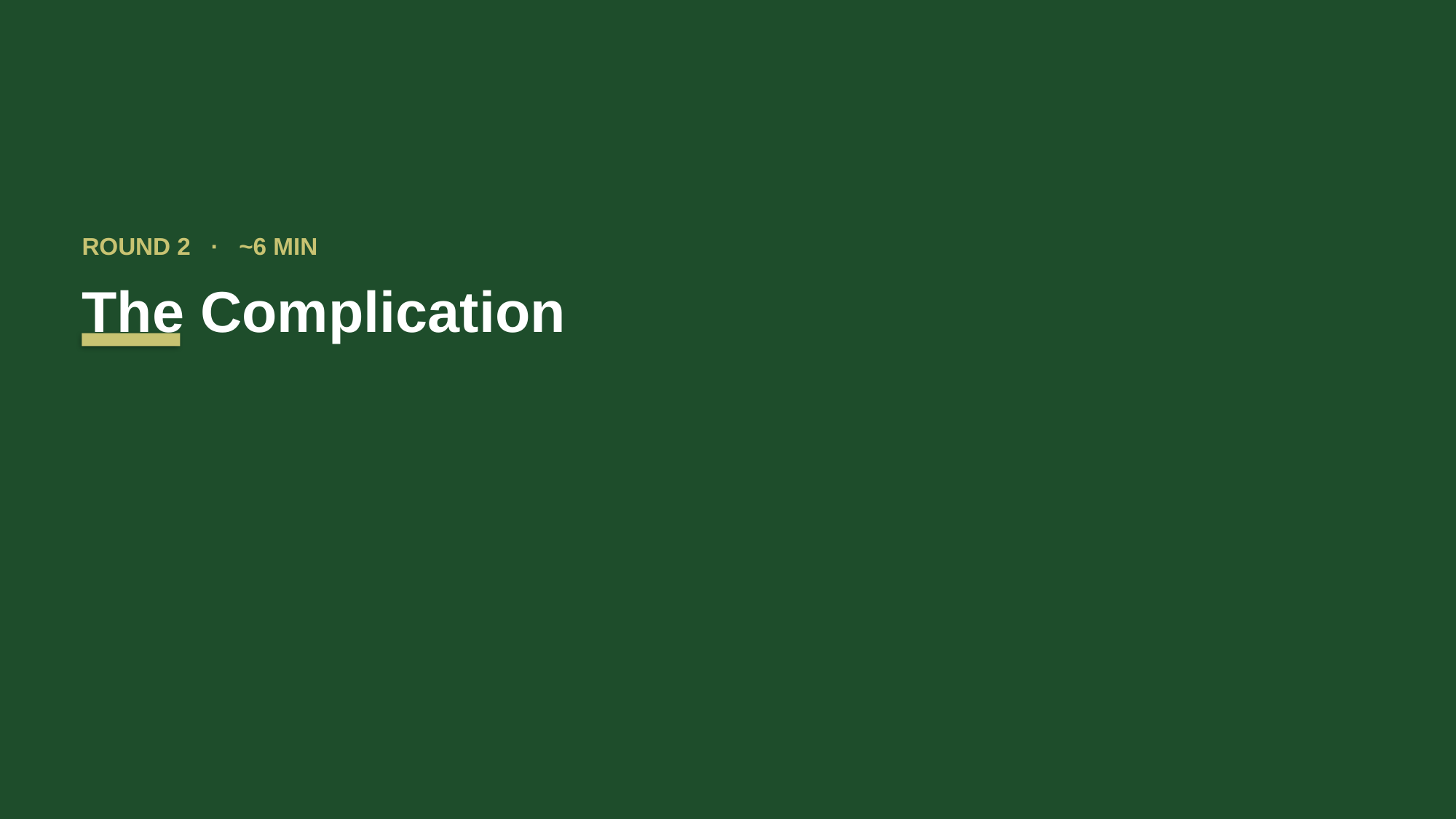

ROUND 2   ·   ~6 MIN
The Complication